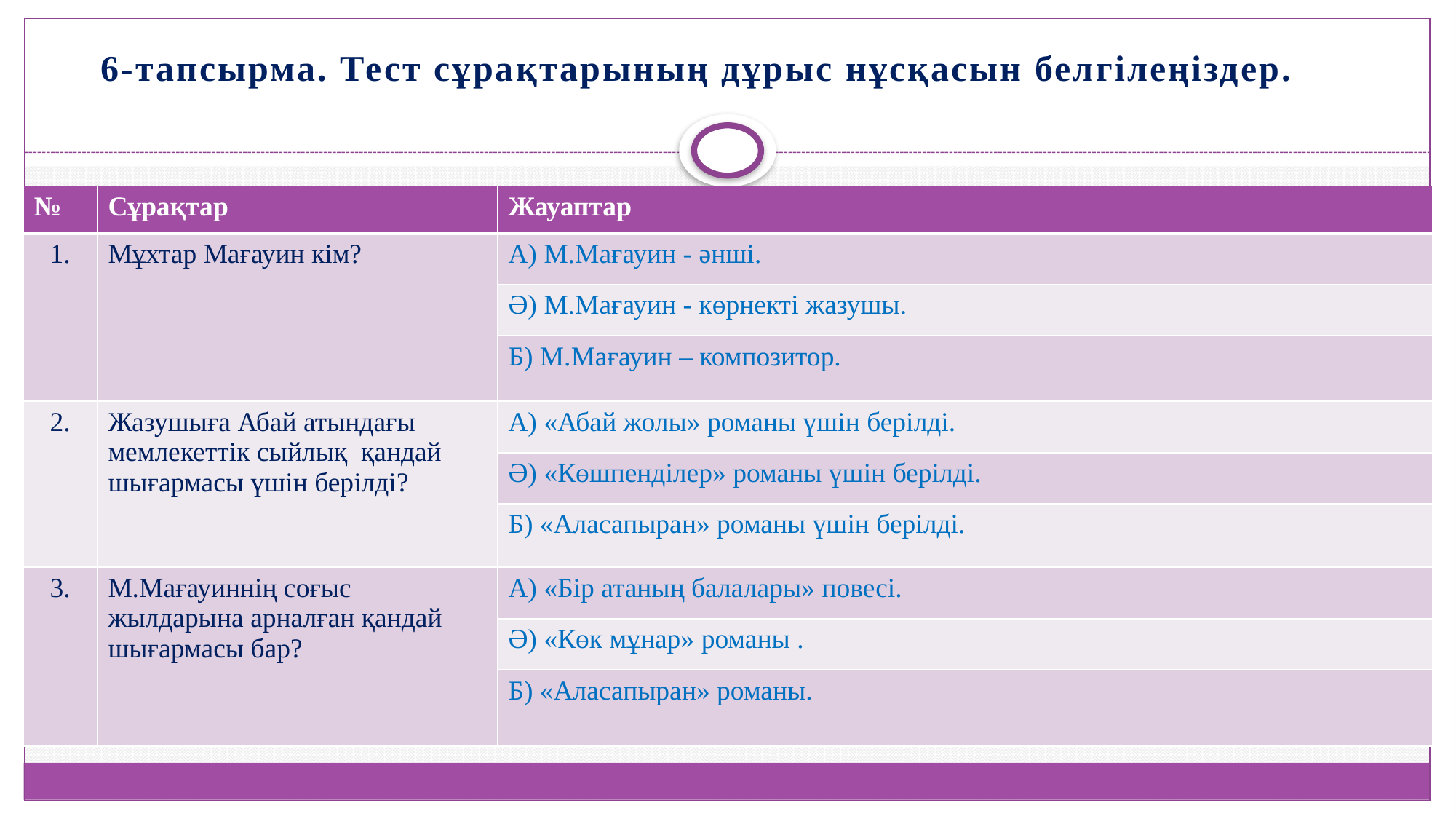

6-тапсырма. Тест сұрақтарының дұрыс нұсқасын белгілеңіздер.
| № | Сұрақтар | Жауаптар |
| --- | --- | --- |
| 1. | Мұхтар Мағауин кім? | А) М.Мағауин - әнші. |
|  |  | Ә) М.Мағауин - көрнекті жазушы. |
|  |  | Б) М.Мағауин – композитор. |
| 2. | Жазушыға Абай атындағы мемлекеттік сыйлық қандай шығармасы үшін берілді? | А) «Абай жолы» романы үшін берілді. |
|  |  | Ә) «Көшпенділер» романы үшін берілді. |
|  |  | Б) «Аласапыран» романы үшін берілді. |
| 3. | М.Мағауиннің соғыс жылдарына арналған қандай шығармасы бар? | А) «Бір атаның балалары» повесі. |
|  |  | Ә) «Көк мұнар» романы . |
|  |  | Б) «Аласапыран» романы. |